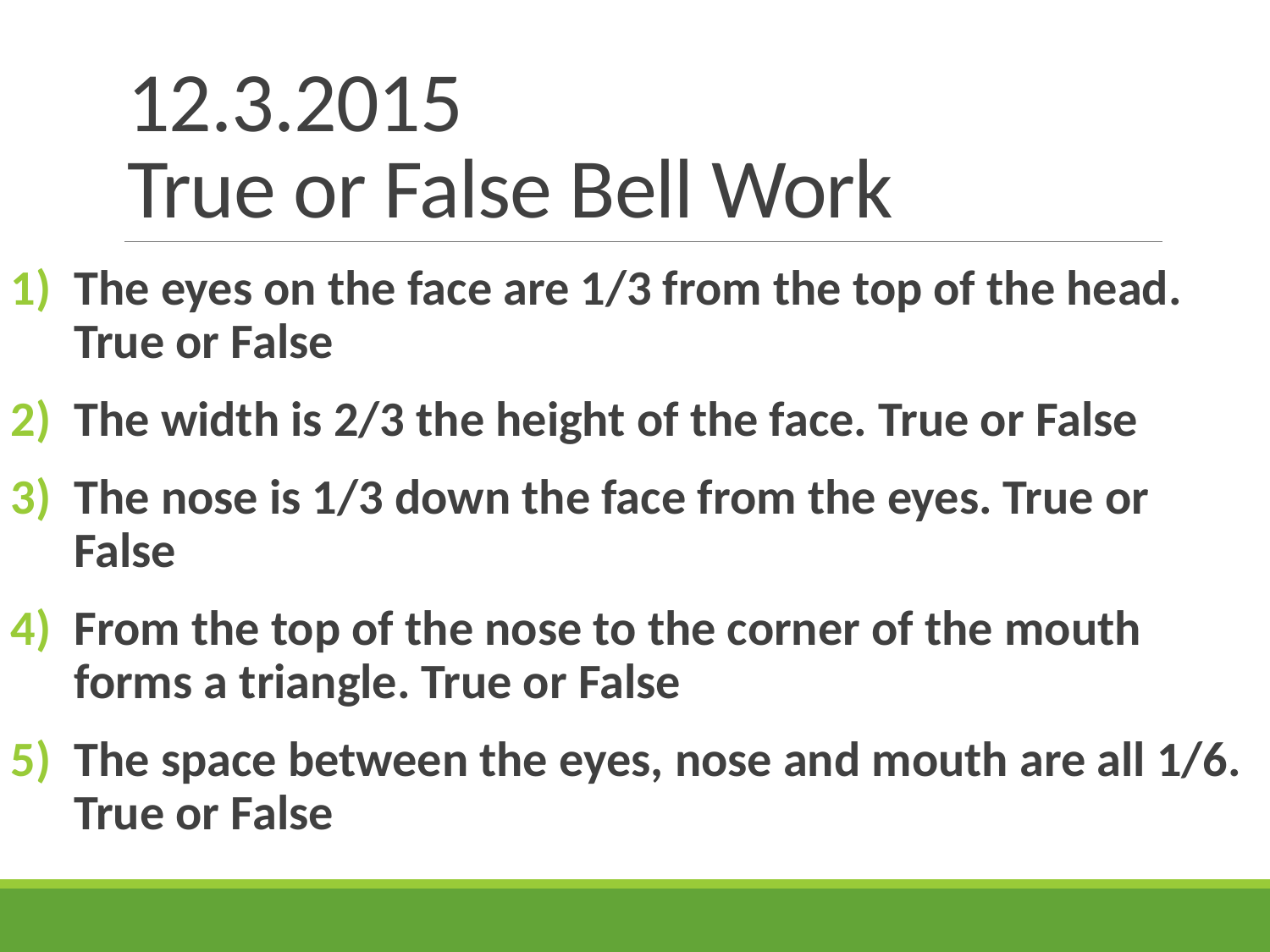

# 12.3.2015 True or False Bell Work
The eyes on the face are 1/3 from the top of the head. True or False
The width is 2/3 the height of the face. True or False
The nose is 1/3 down the face from the eyes. True or False
From the top of the nose to the corner of the mouth forms a triangle. True or False
The space between the eyes, nose and mouth are all 1/6. True or False